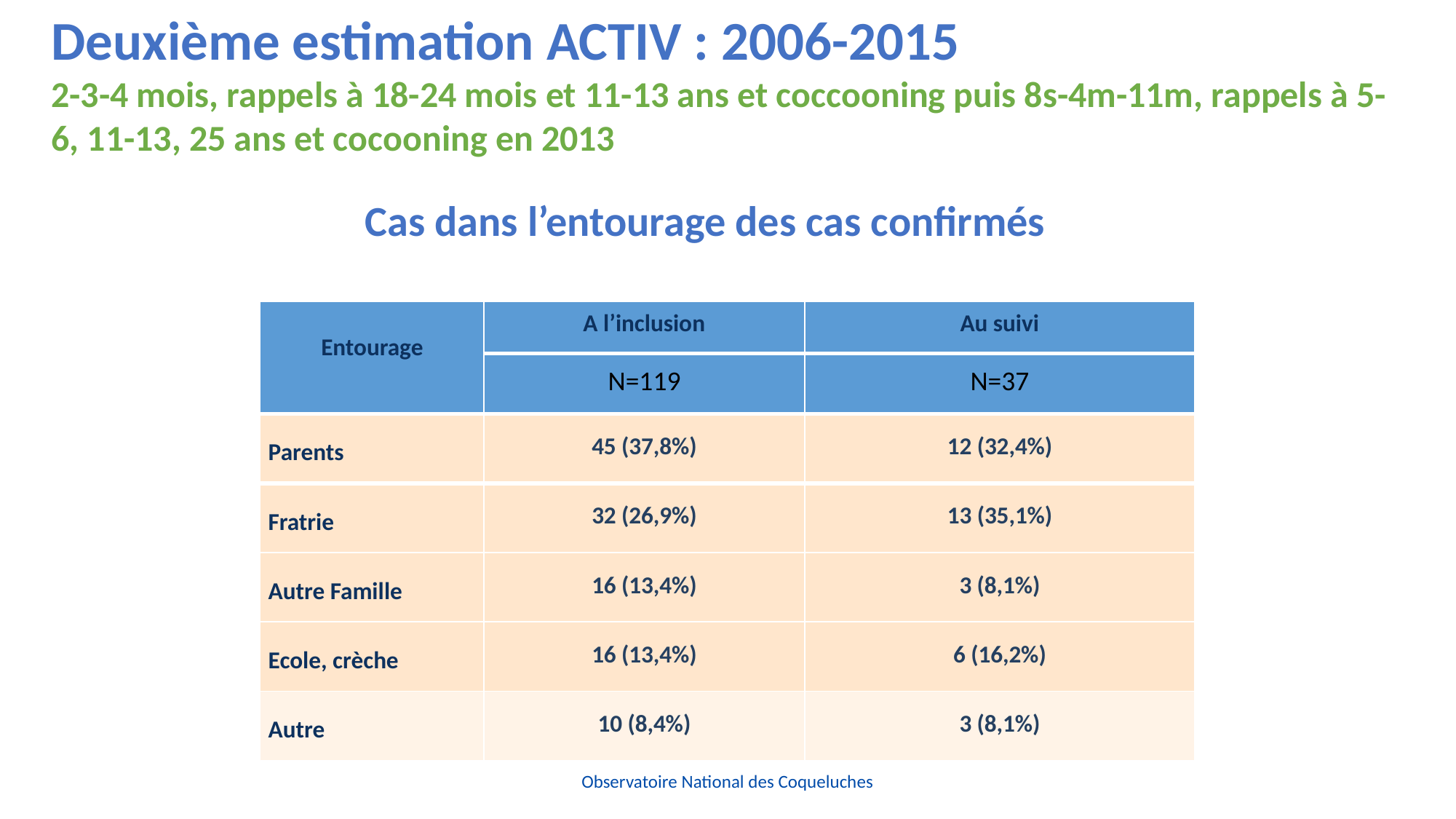

Deuxième estimation ACTIV : 2006-2015
2-3-4 mois, rappels à 18-24 mois et 11-13 ans et coccooning puis 8s-4m-11m, rappels à 5-6, 11-13, 25 ans et cocooning en 2013
# Cas dans l’entourage des cas confirmés
| Entourage | A l’inclusion | Au suivi |
| --- | --- | --- |
|  | N=119 | N=37 |
| Parents | 45 (37,8%) | 12 (32,4%) |
| Fratrie | 32 (26,9%) | 13 (35,1%) |
| Autre Famille | 16 (13,4%) | 3 (8,1%) |
| Ecole, crèche | 16 (13,4%) | 6 (16,2%) |
| Autre | 10 (8,4%) | 3 (8,1%) |
Observatoire National des Coqueluches